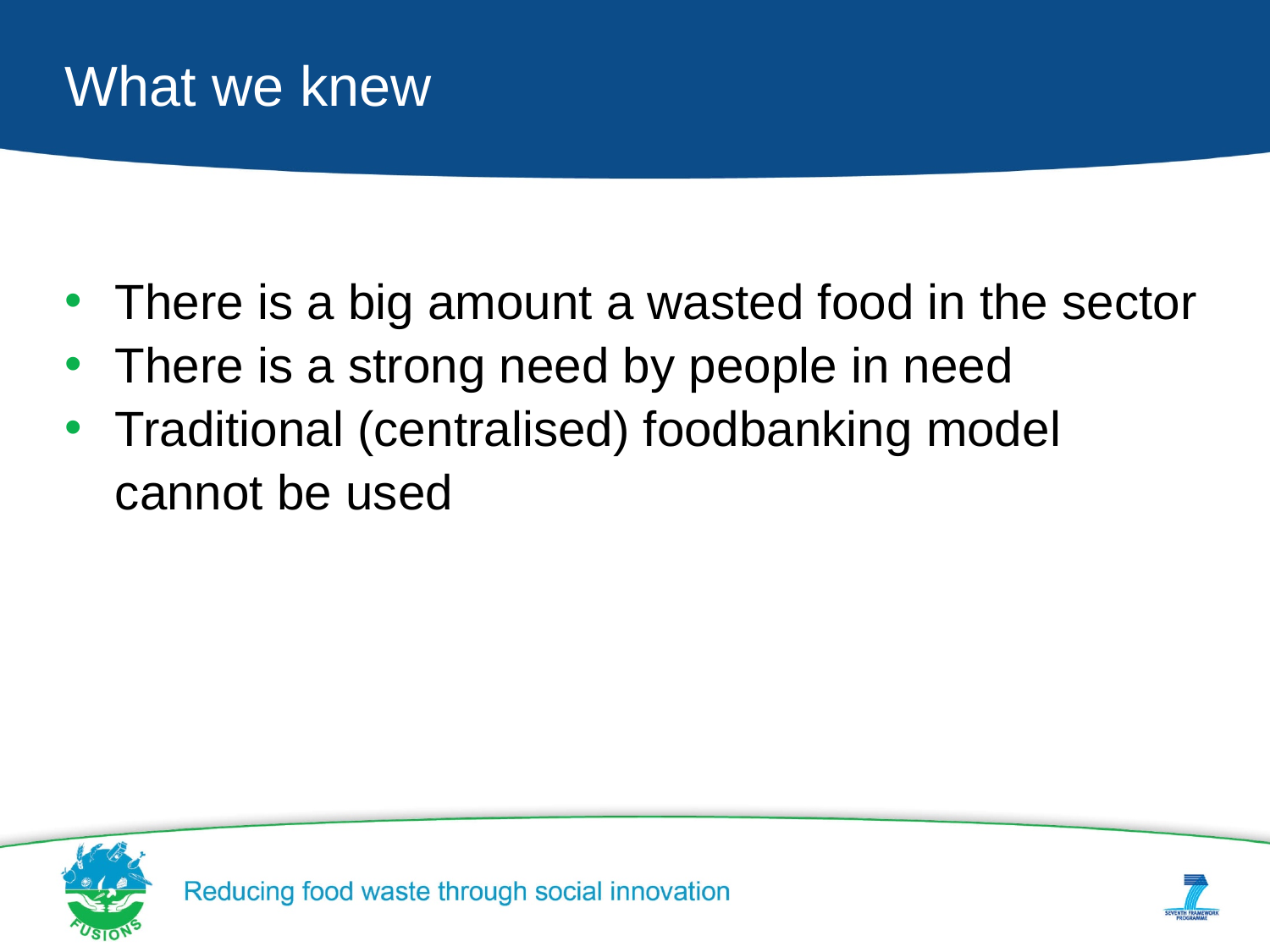

# What we knew
There is a big amount a wasted food in the sector
There is a strong need by people in need
Traditional (centralised) foodbanking model cannot be used